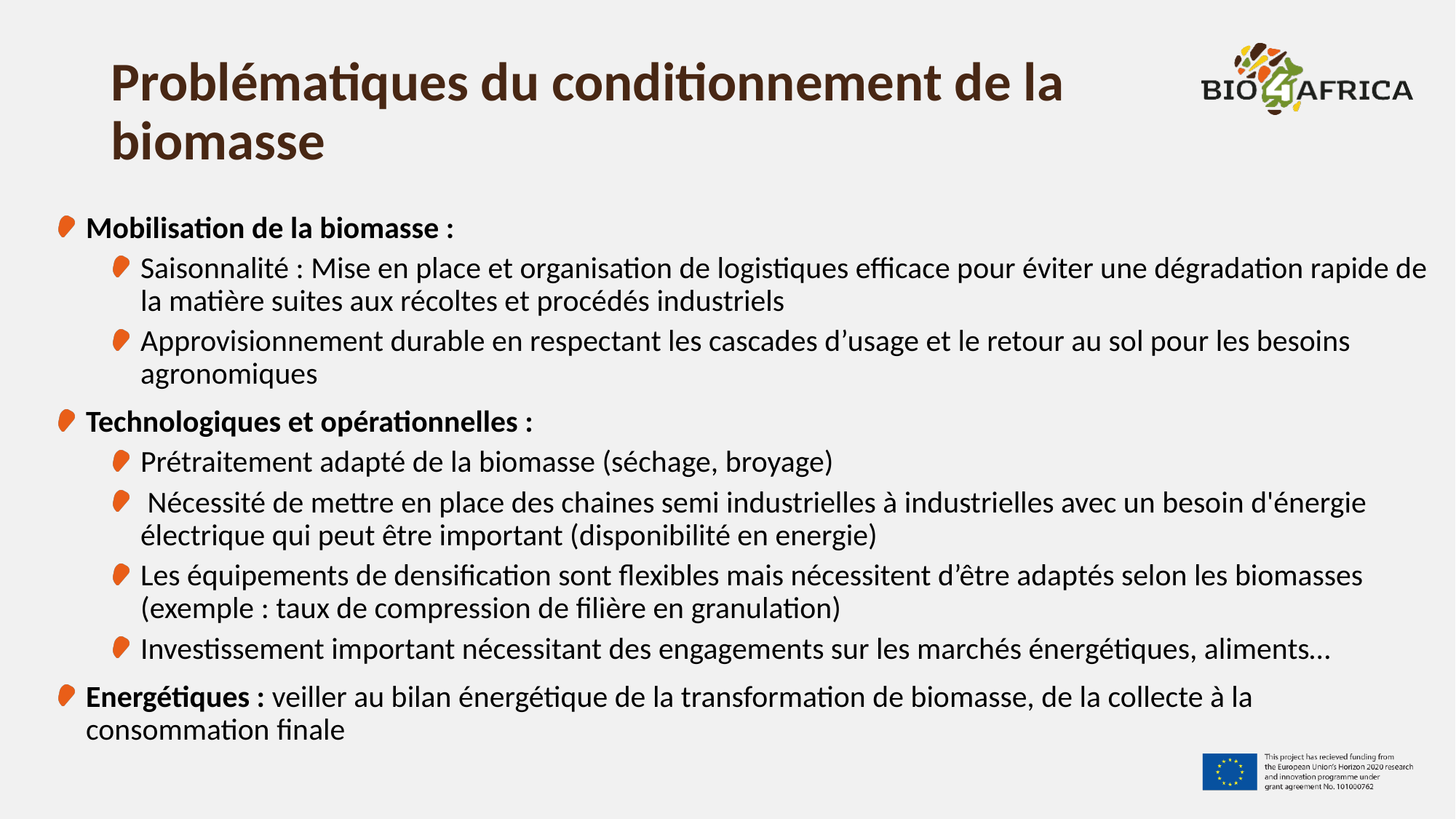

# Problématiques du conditionnement de la biomasse
Mobilisation de la biomasse :
Saisonnalité : Mise en place et organisation de logistiques efficace pour éviter une dégradation rapide de la matière suites aux récoltes et procédés industriels
Approvisionnement durable en respectant les cascades d’usage et le retour au sol pour les besoins agronomiques
Technologiques et opérationnelles :
Prétraitement adapté de la biomasse (séchage, broyage)
 Nécessité de mettre en place des chaines semi industrielles à industrielles avec un besoin d'énergie électrique qui peut être important (disponibilité en energie)
Les équipements de densification sont flexibles mais nécessitent d’être adaptés selon les biomasses (exemple : taux de compression de filière en granulation)
Investissement important nécessitant des engagements sur les marchés énergétiques, aliments…
Energétiques : veiller au bilan énergétique de la transformation de biomasse, de la collecte à la consommation finale